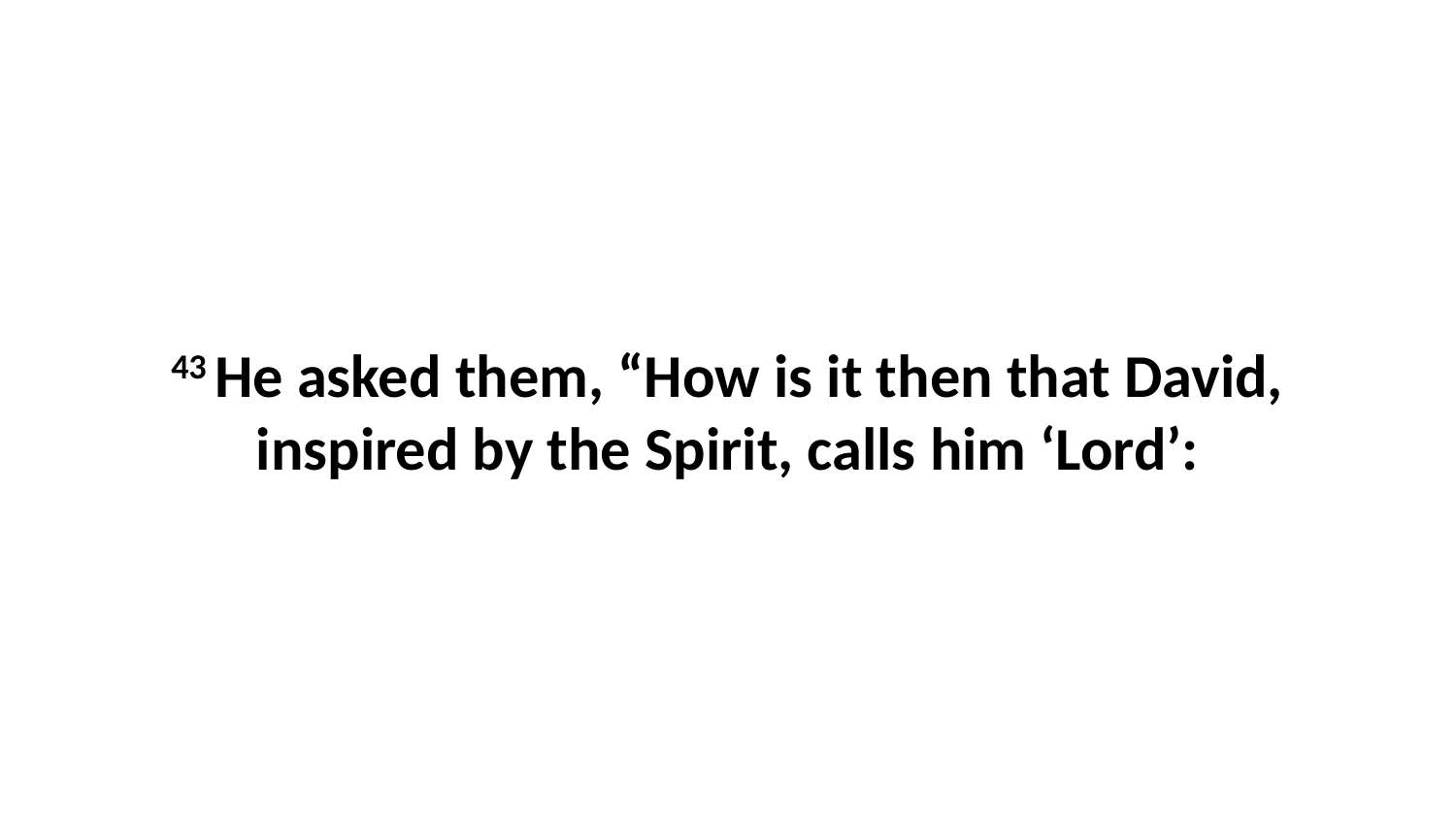

43 He asked them, “How is it then that David, inspired by the Spirit, calls him ‘Lord’: